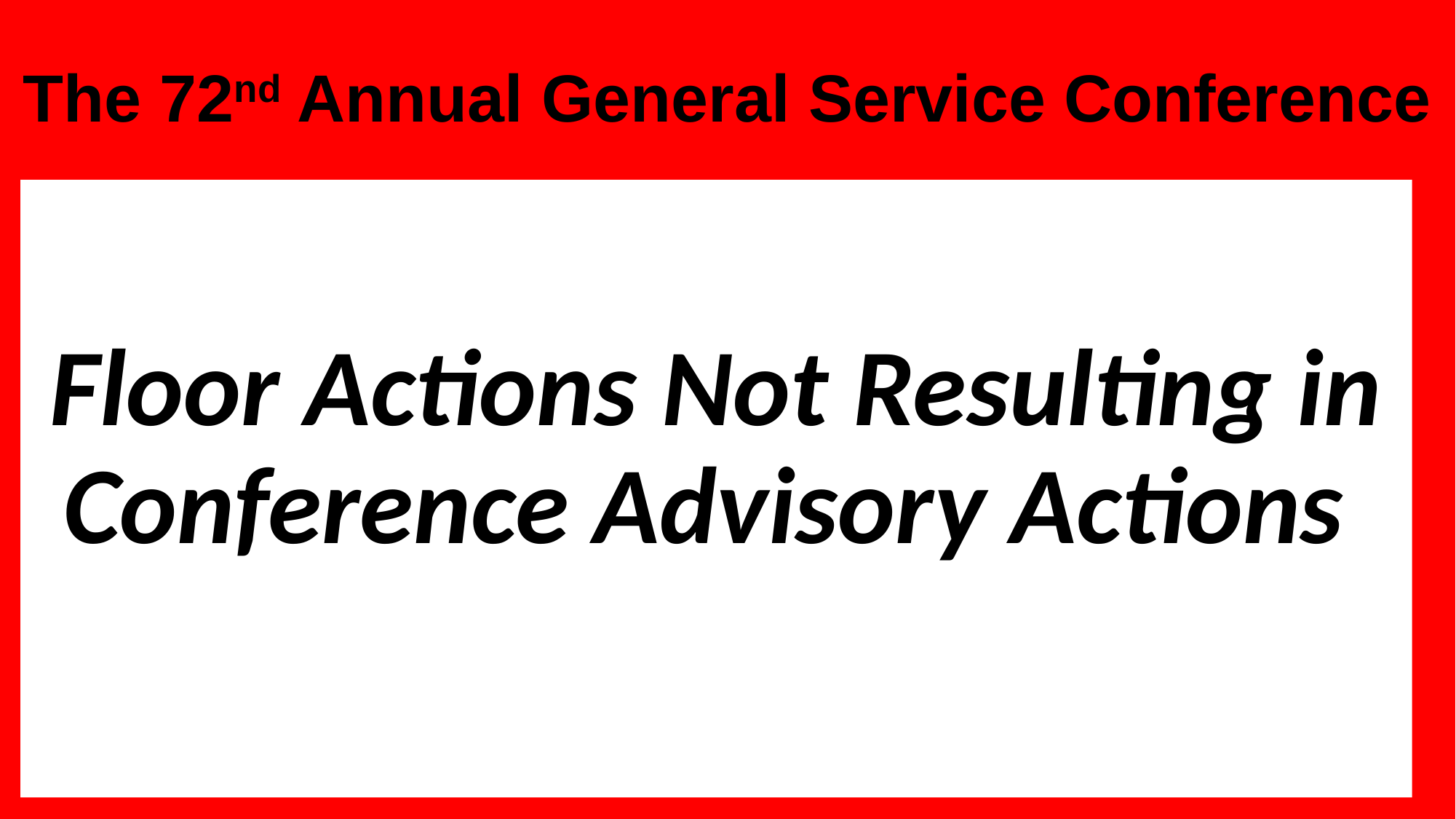

# The 72nd Annual General Service Conference

Floor Actions Not Resulting in Conference Advisory Actions